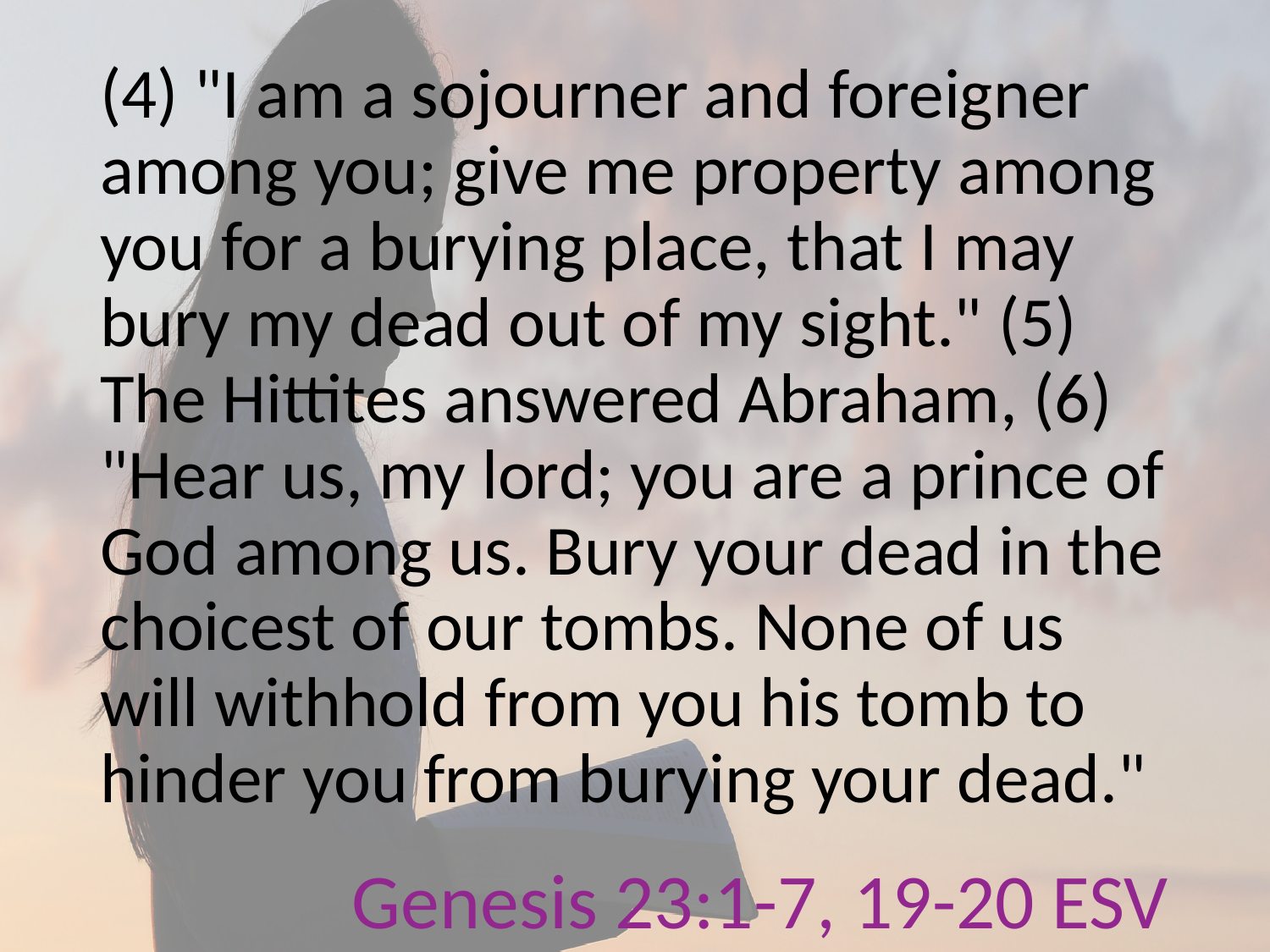

(4) "I am a sojourner and foreigner among you; give me property among you for a burying place, that I may bury my dead out of my sight." (5) The Hittites answered Abraham, (6) "Hear us, my lord; you are a prince of God among us. Bury your dead in the choicest of our tombs. None of us will withhold from you his tomb to hinder you from burying your dead."
# Genesis 23:1-7, 19-20 ESV